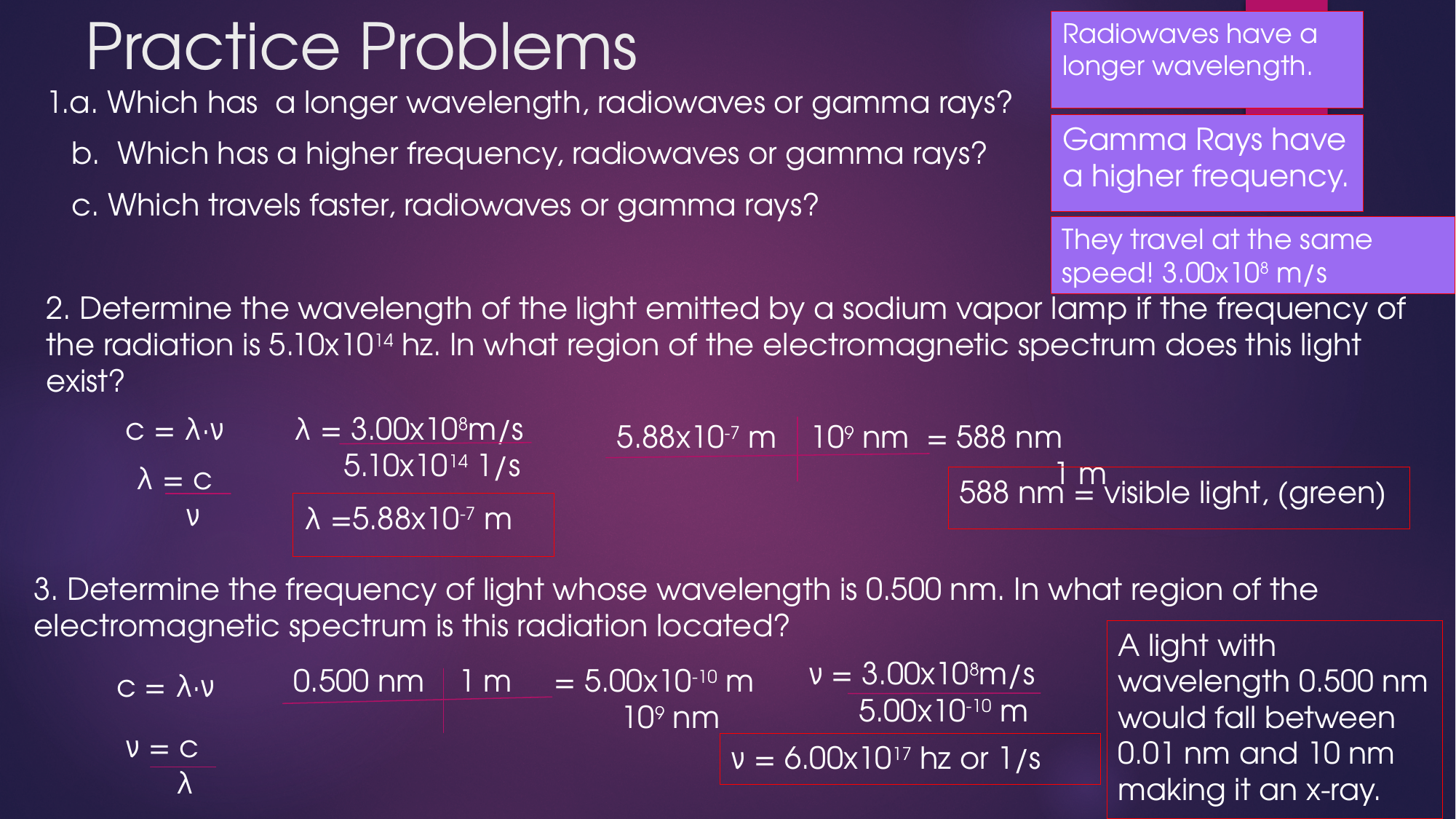

# Practice Problems
Radiowaves have a longer wavelength.
1.a. Which has  a longer wavelength, radiowaves or gamma rays?
   b.  Which has a higher frequency, radiowaves or gamma rays?
   c. Which travels faster, radiowaves or gamma rays?

2. Determine the wavelength of the light emitted by a sodium vapor lamp if the frequency of the radiation is 5.10x1014 hz. In what region of the electromagnetic spectrum does this light exist?
Gamma Rays have a higher frequency.
They travel at the same speed! 3.00x108 m/s
λ = 3.00x108m/s
      5.10x1014 1/s
c = λ·ν
5.88x10-7 m    109 nm  = 588 nm
				1 m
λ = c
      ν
588 nm = visible light, (green)
λ =5.88x10-7 m
3. Determine the frequency of light whose wavelength is 0.500 nm. In what region of the electromagnetic spectrum is this radiation located?
A light with wavelength 0.500 nm would fall between 0.01 nm and 10 nm making it an x-ray.
ν = 3.00x108m/s
      5.00x10-10 m
0.500 nm    1 m     = 5.00x10-10 m
		 	109 nm
c = λ·ν
ν = c
      λ
ν = 6.00x1017 hz or 1/s